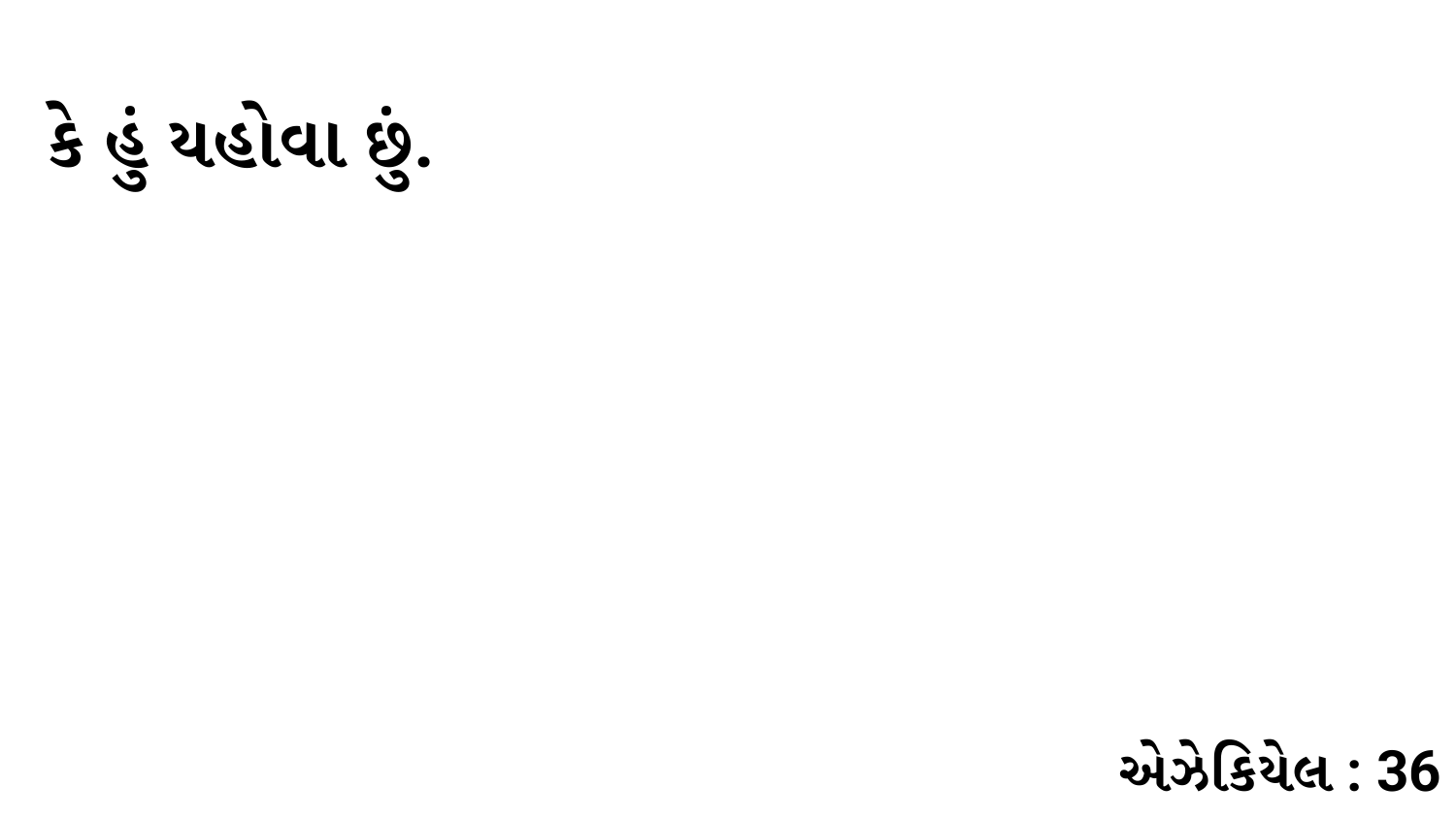

કે હું યહોવા છું.
એઝેકિયેલ : 36